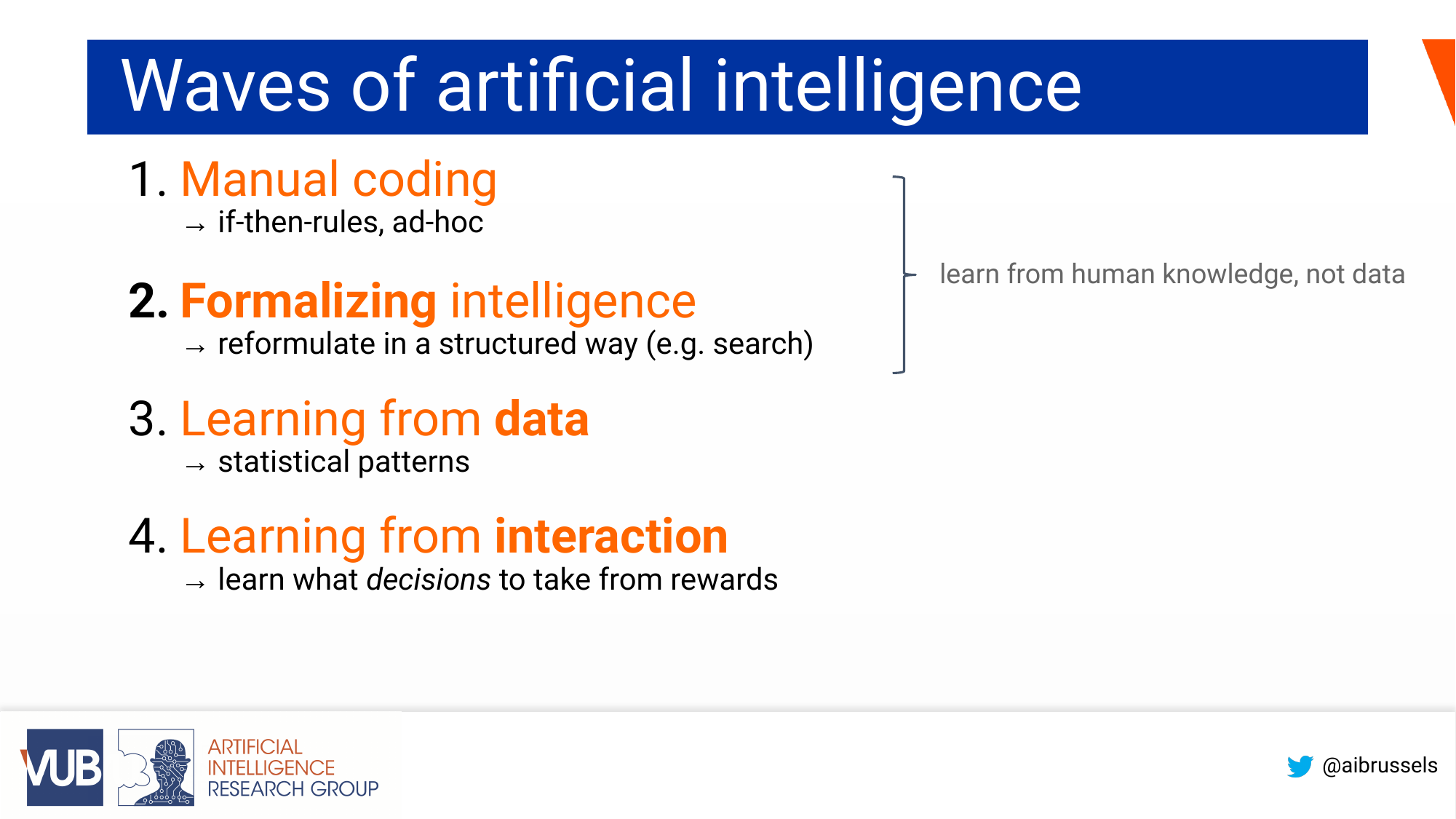

# Waves of artificial intelligence
Manual coding
→ if-then-rules, ad-hoc
Formalizing intelligence
→ reformulate in a structured way (e.g. search)
Learning from data
→ statistical patterns
Learning from interaction
→ learn what decisions to take from rewards

learn from human knowledge, not data